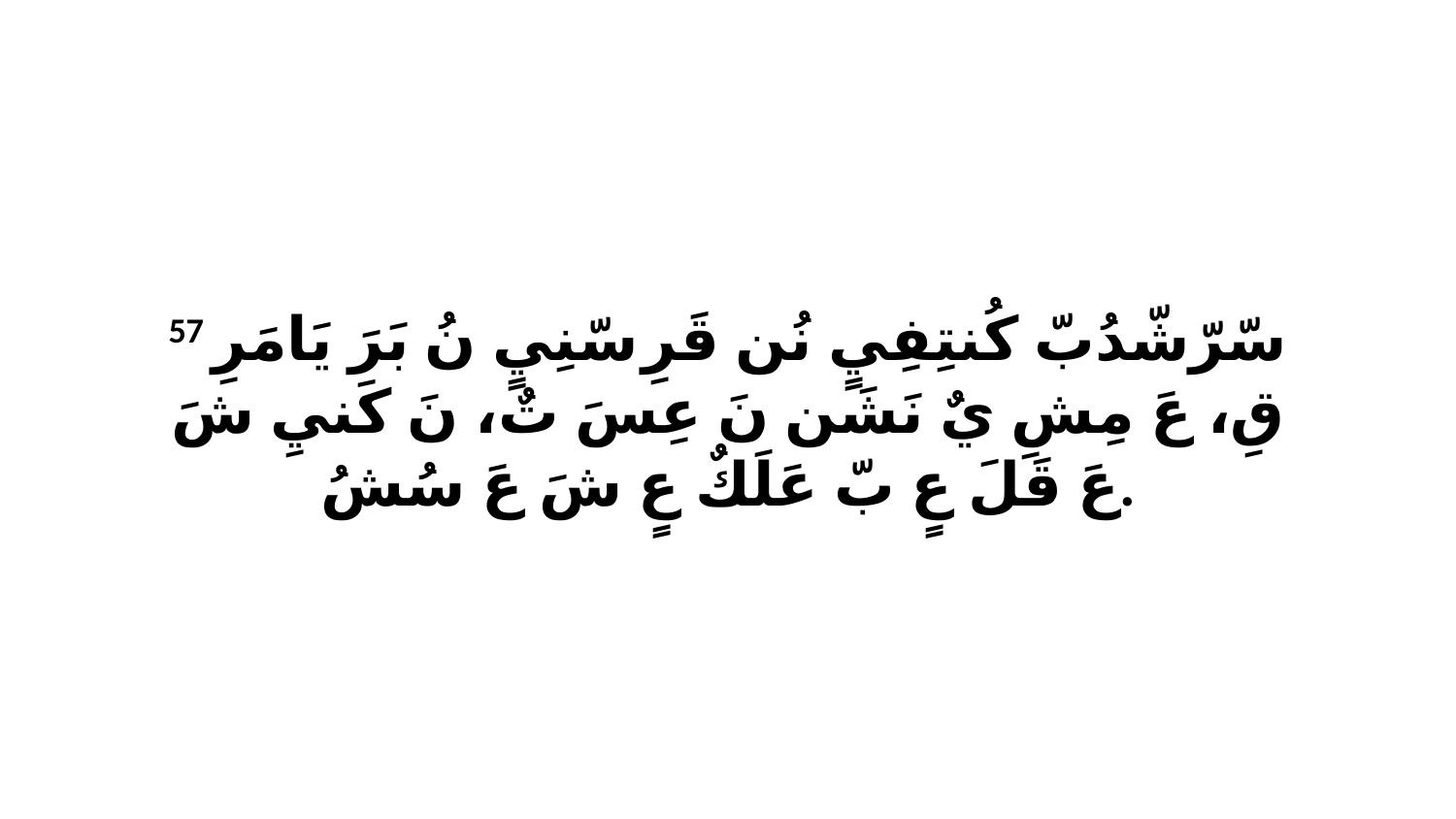

57 سّرّشّدُبّ كُنتِفِيٍ نُن قَرِ سّنِيٍ نُ بَرَ يَامَرِ قِ، عَ مِشِ يٌ نَشَن نَ عِسَ تٌ، نَ كَنيِ شَ عَ قَلَ عٍ بّ عَلَكٌ عٍ شَ عَ سُشُ.